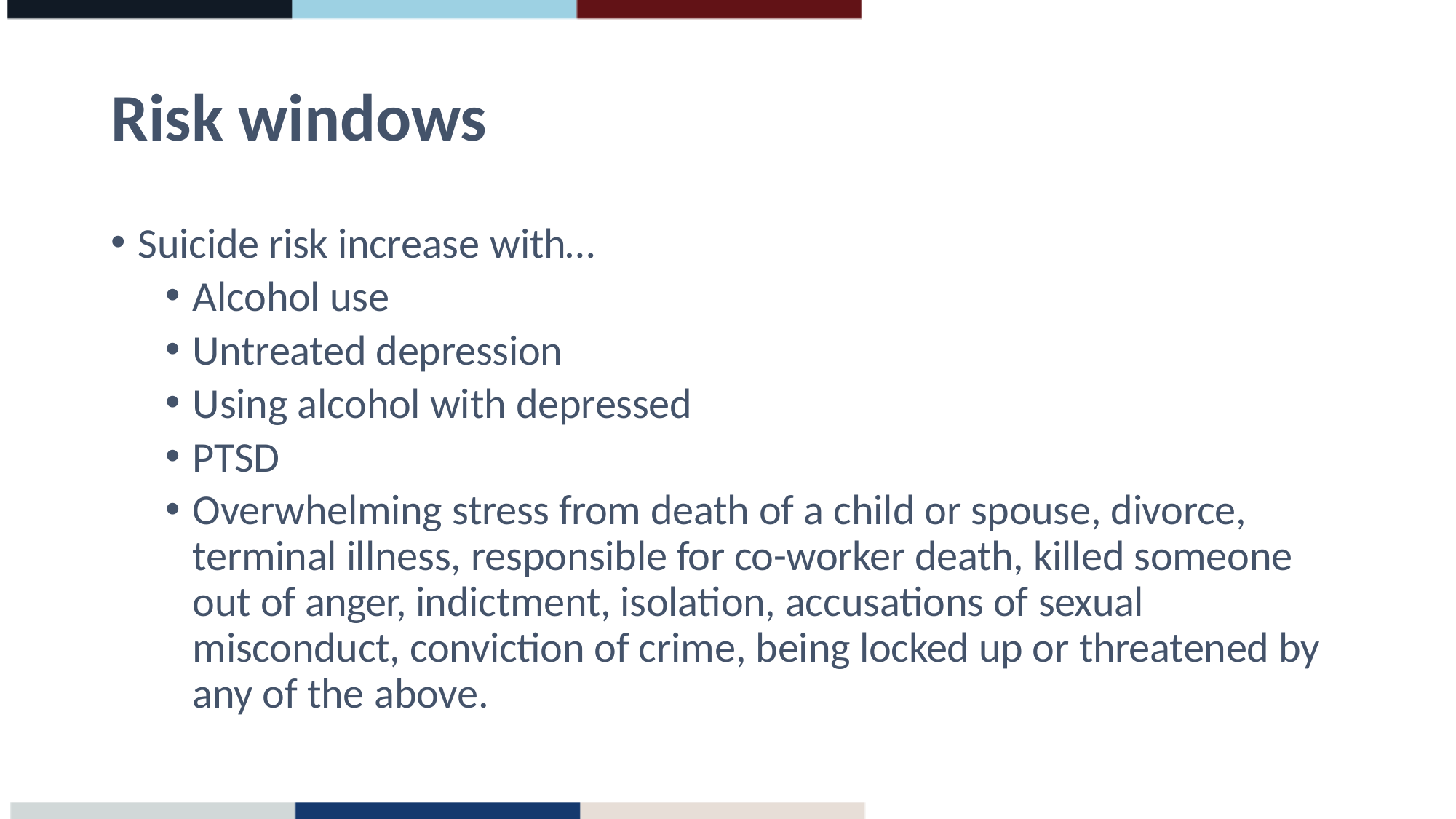

# Risk windows
Suicide risk increase with…
Alcohol use
Untreated depression
Using alcohol with depressed
PTSD
Overwhelming stress from death of a child or spouse, divorce,  terminal illness, responsible for co-worker death, killed someone  out of anger, indictment, isolation, accusations of sexual  misconduct, conviction of crime, being locked up or threatened by  any of the above.